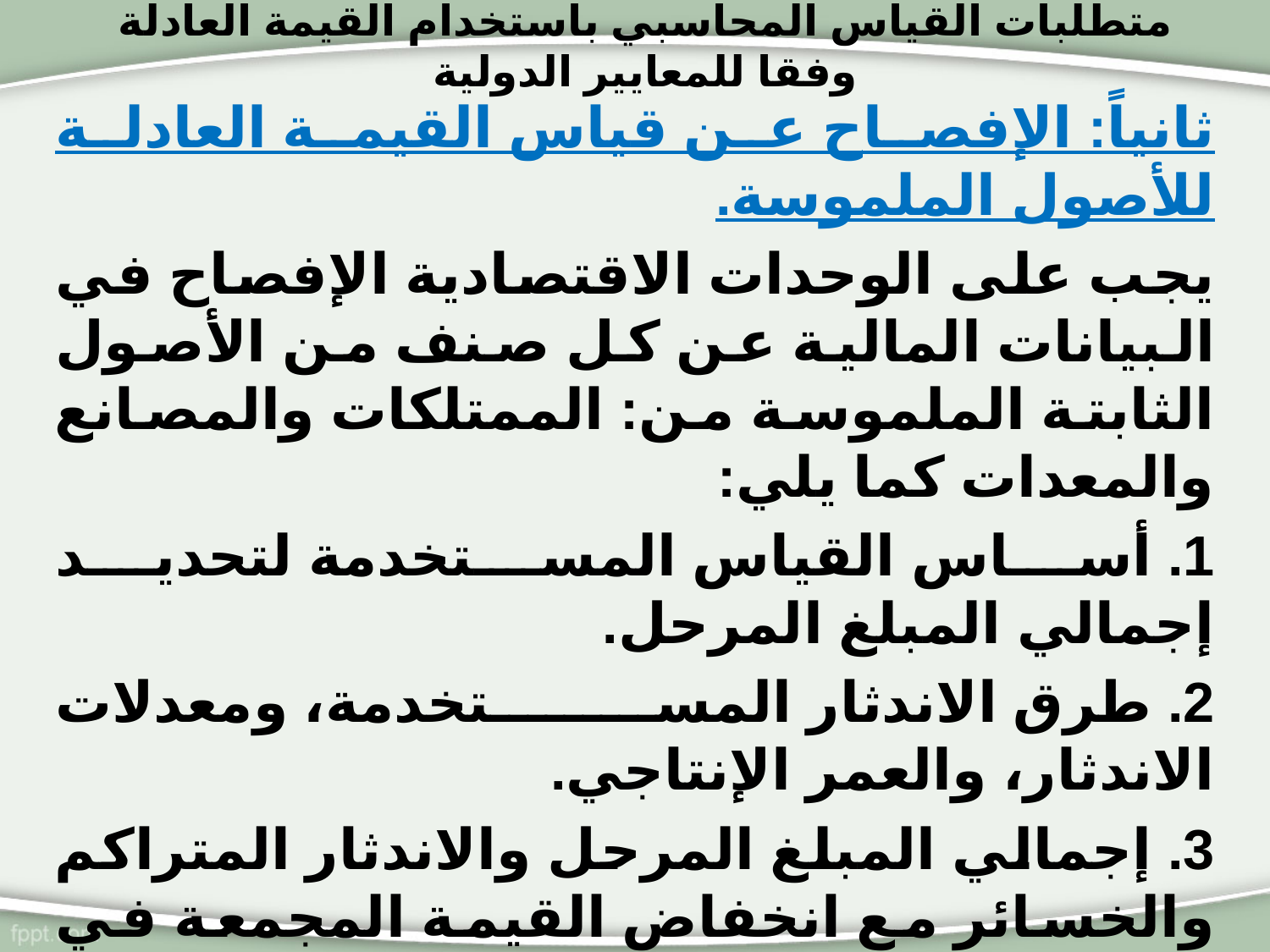

# متطلبات القياس المحاسبي باستخدام القيمة العادلة وفقا للمعايير الدولية
ثانياً: الإفصاح عن قياس القيمة العادلة للأصول الملموسة.
يجب على الوحدات الاقتصادية الإفصاح في البيانات المالية عن كل صنف من الأصول الثابتة الملموسة من: الممتلكات والمصانع والمعدات كما يلي:
1. أساس القياس المستخدمة لتحديد إجمالي المبلغ المرحل.
2. طرق الاندثار المستخدمة، ومعدلات الاندثار، والعمر الإنتاجي.
3. إجمالي المبلغ المرحل والاندثار المتراكم والخسائر مع انخفاض القيمة المجمعة في بداية الفترة وفي نهايتها.
4. التسوية ما بين المبلغ المرحل أول الفترة ونهايتها.